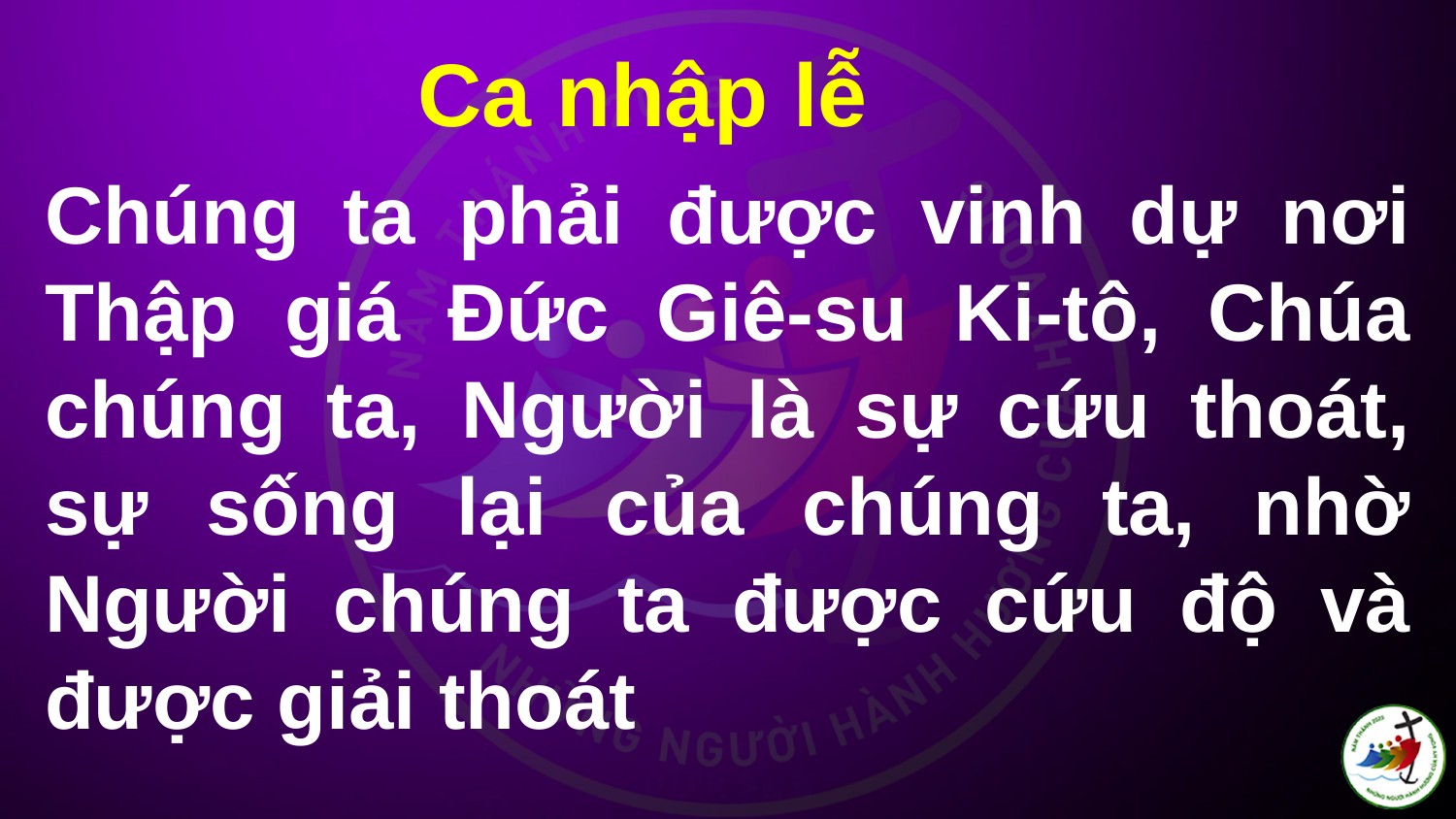

Ca nhập lễ
# Chúng ta phải được vinh dự nơi Thập giá Đức Giê-su Ki-tô, Chúa chúng ta, Người là sự cứu thoát, sự sống lại của chúng ta, nhờ Người chúng ta được cứu độ và được giải thoát